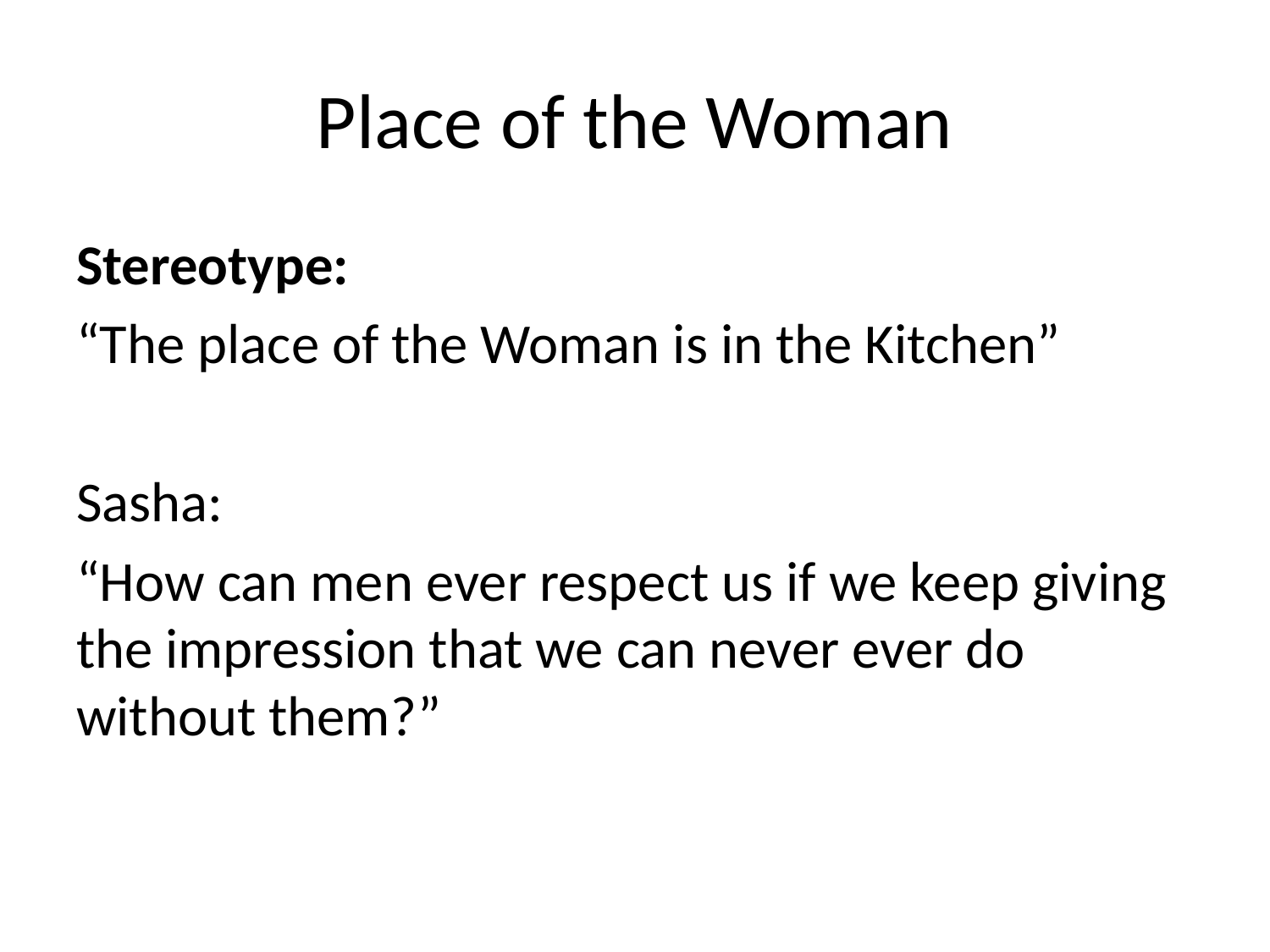

# Place of the Woman
Stereotype:
“The place of the Woman is in the Kitchen”

Sasha:
“How can men ever respect us if we keep giving the impression that we can never ever do without them?”